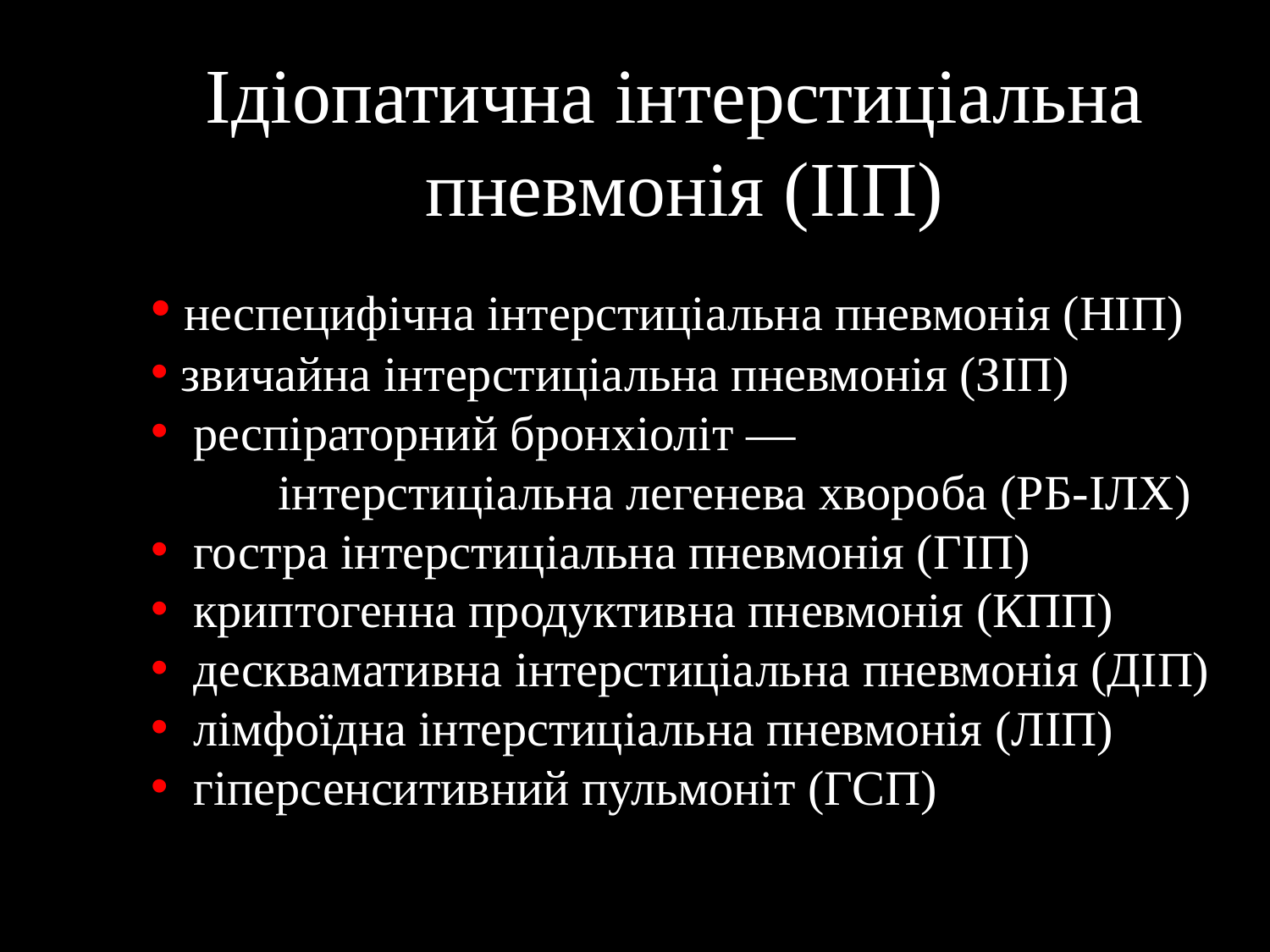

Ідіопатична інтерстиціальна
пневмонія (ІІП)
 неспецифічна інтерстиціальна пневмонія (НІП)
 звичайна інтерстиціальна пневмонія (ЗІП)
  респіраторний бронхіоліт ―
	інтерстиціальна легенева хвороба (РБ-ІЛХ)
  гостра інтерстиціальна пневмонія (ГІП)
  криптогенна продуктивна пневмонія (КПП)
  десквамативна інтерстиціальна пневмонія (ДІП)
  лімфоїдна інтерстиціальна пневмонія (ЛІП)
  гіперсенситивний пульмоніт (ГСП)